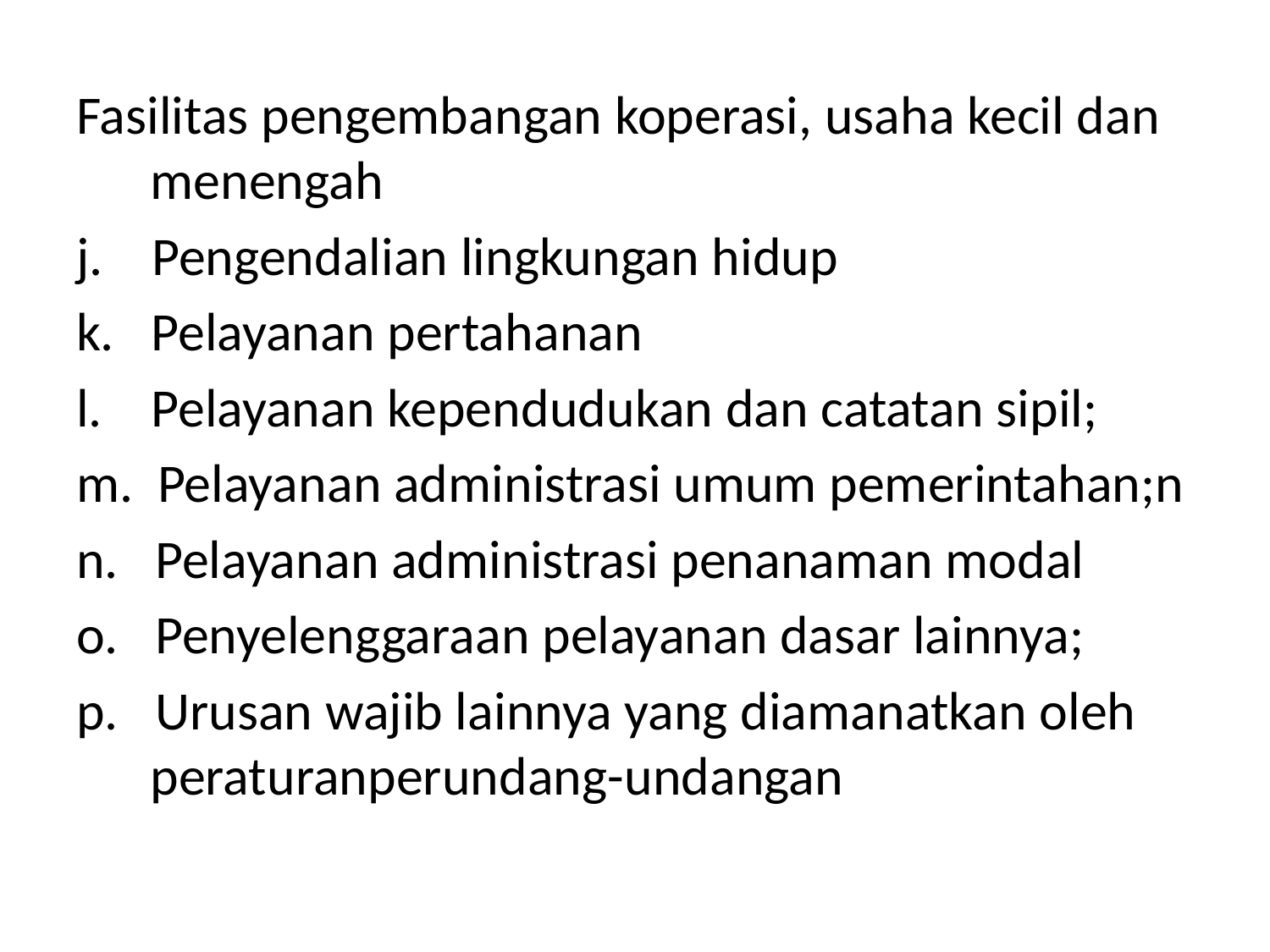

Fasilitas pengembangan koperasi, usaha kecil dan menengah
j.    Pengendalian lingkungan hidup
k.   Pelayanan pertahanan
l.    Pelayanan kependudukan dan catatan sipil;
m.  Pelayanan administrasi umum pemerintahan;n
n.   Pelayanan administrasi penanaman modal
o.   Penyelenggaraan pelayanan dasar lainnya;
p.   Urusan wajib lainnya yang diamanatkan oleh peraturanperundang-undangan